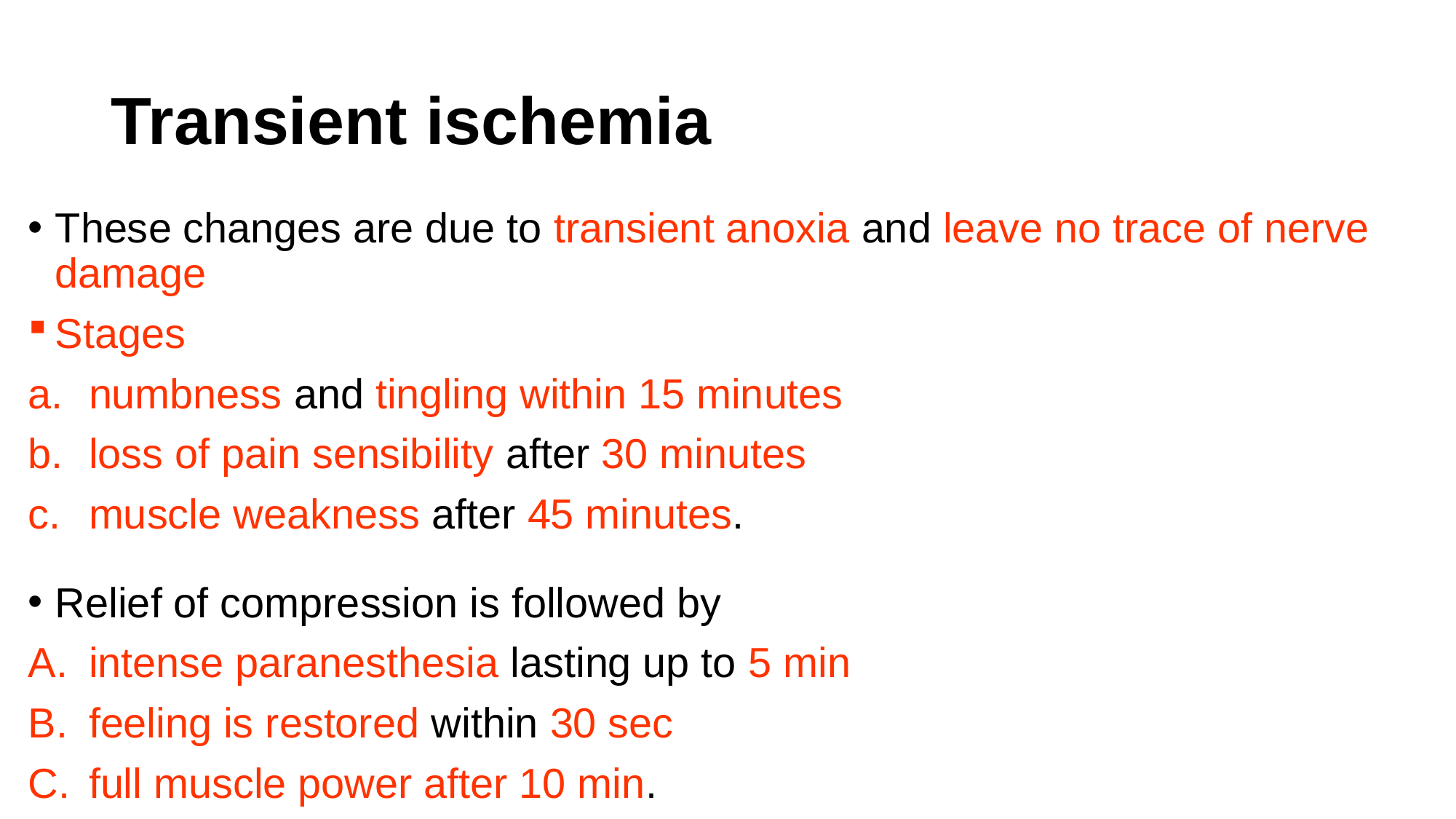

# Transient ischemia

These changes are due to transient anoxia and leave no trace of nerve damage
Stages
numbness and tingling within 15 minutes
loss of pain sensibility after 30 minutes
muscle weakness after 45 minutes.

Relief of compression is followed by
intense paranesthesia lasting up to 5 min
feeling is restored within 30 sec
full muscle power after 10 min.